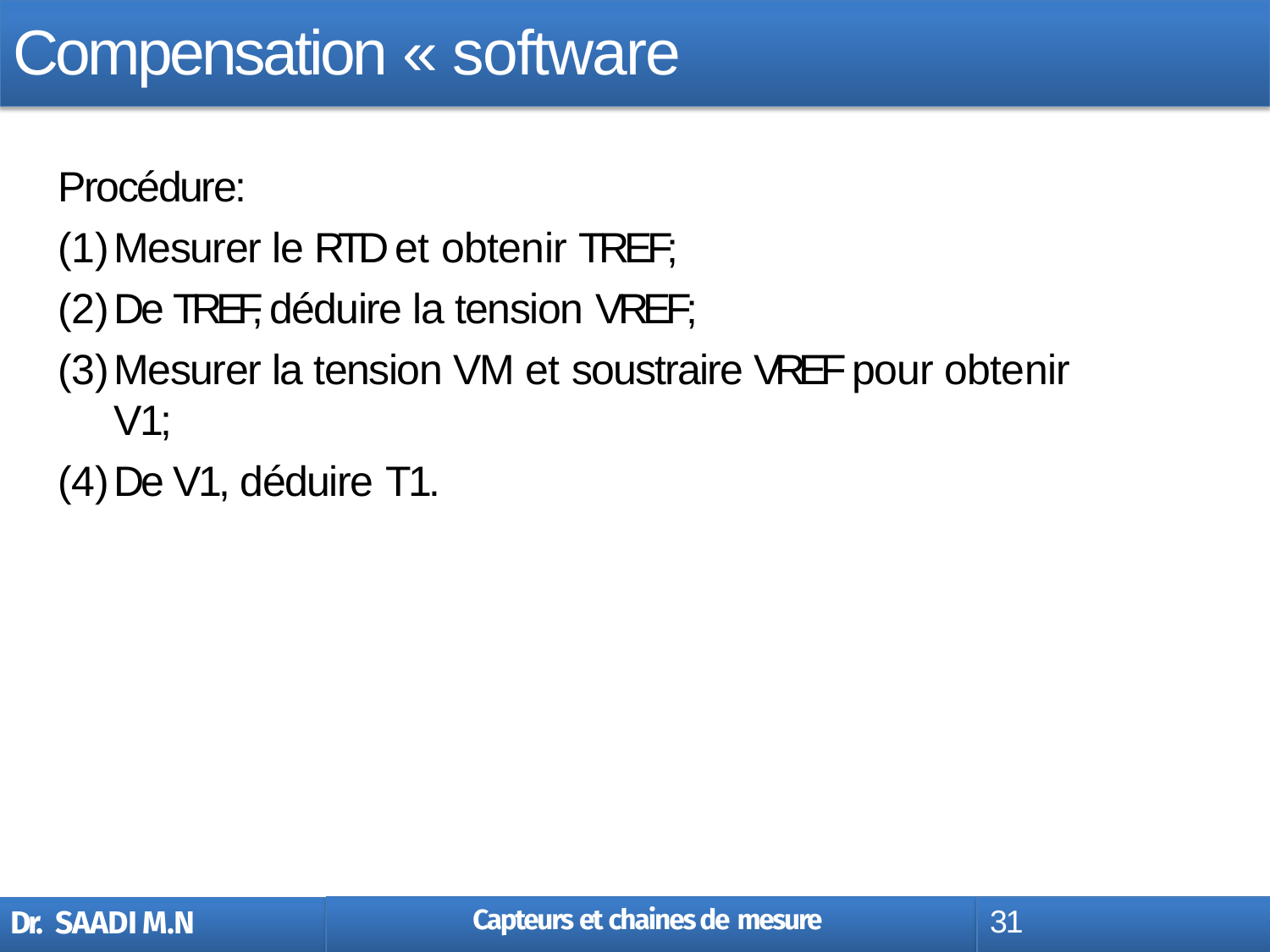

# Compensation « software »

Procédure:
Mesurer le RTD et obtenir TREF;
De TREF, déduire la tension VREF;
Mesurer la tension VM et soustraire VREF pour obtenir V1;
De V1, déduire T1.

Capteurs et chaines de mesure
31
Dr.  SAADI M.N